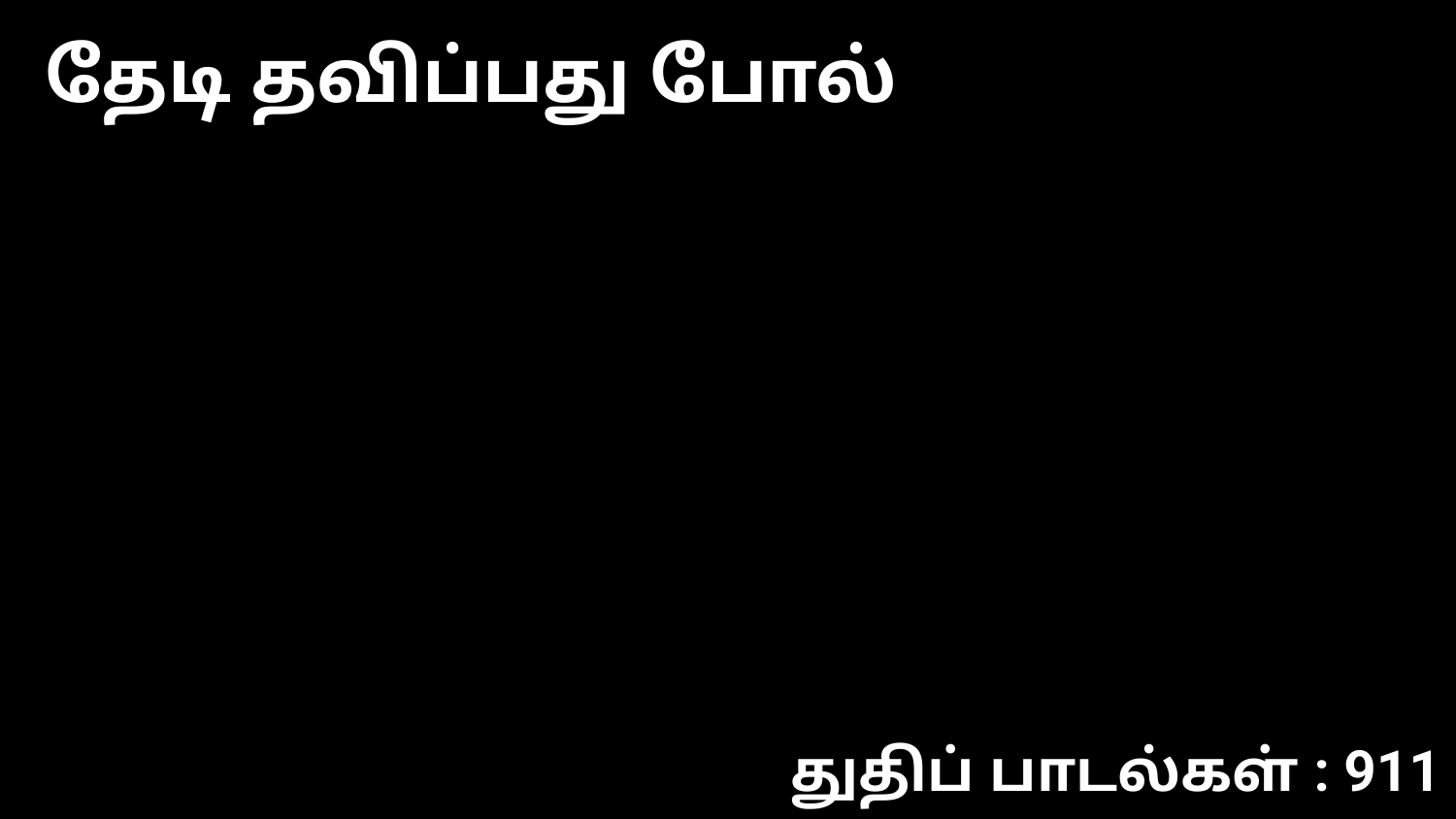

தேடி தவிப்பது போல்
துதிப் பாடல்கள் : 911